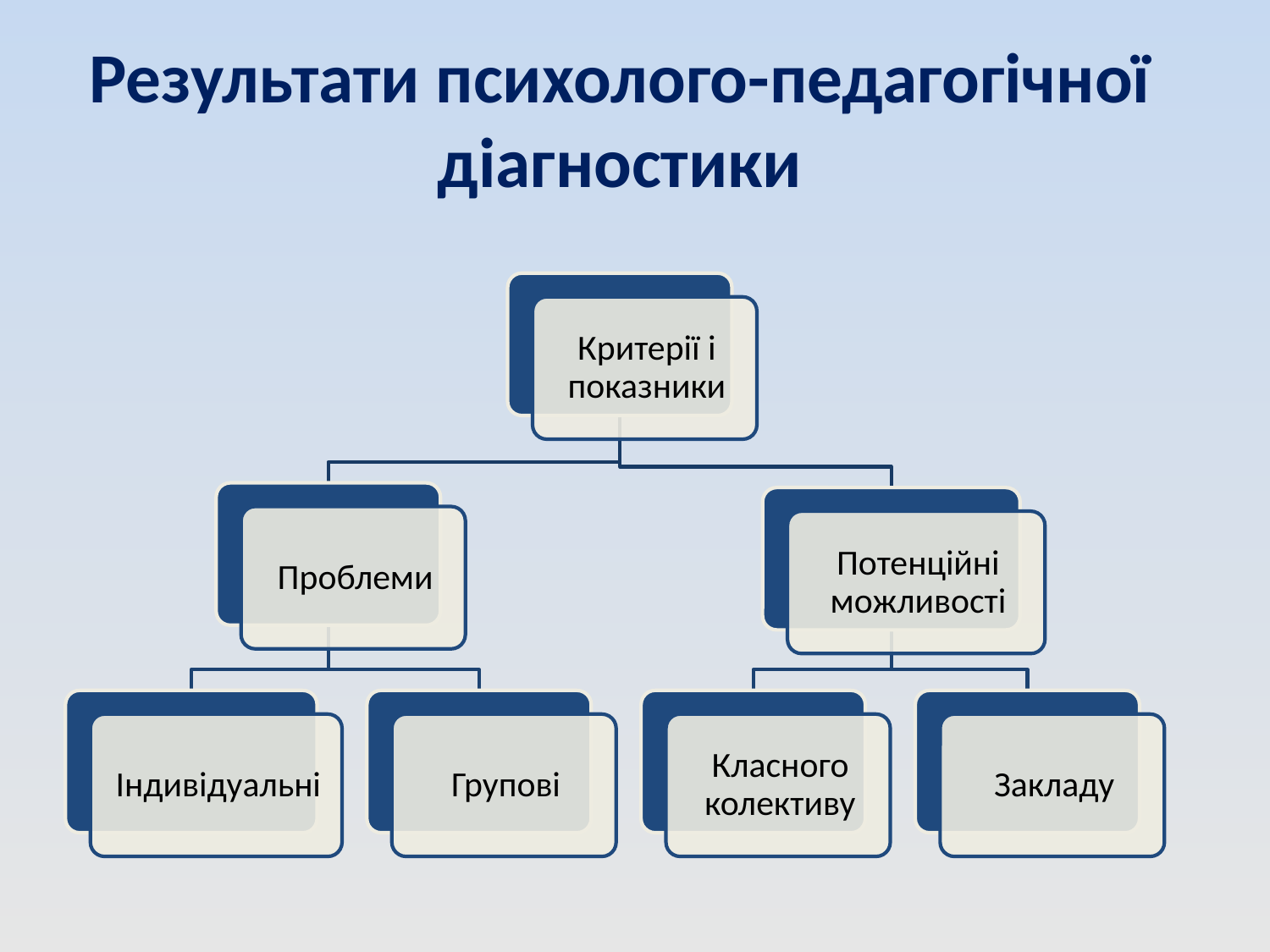

Результати психолого-педагогічної діагностики
Критерії і показники
Проблеми
Індивідуальні
Групові
Потенційні можливості
Класного колективу
Закладу